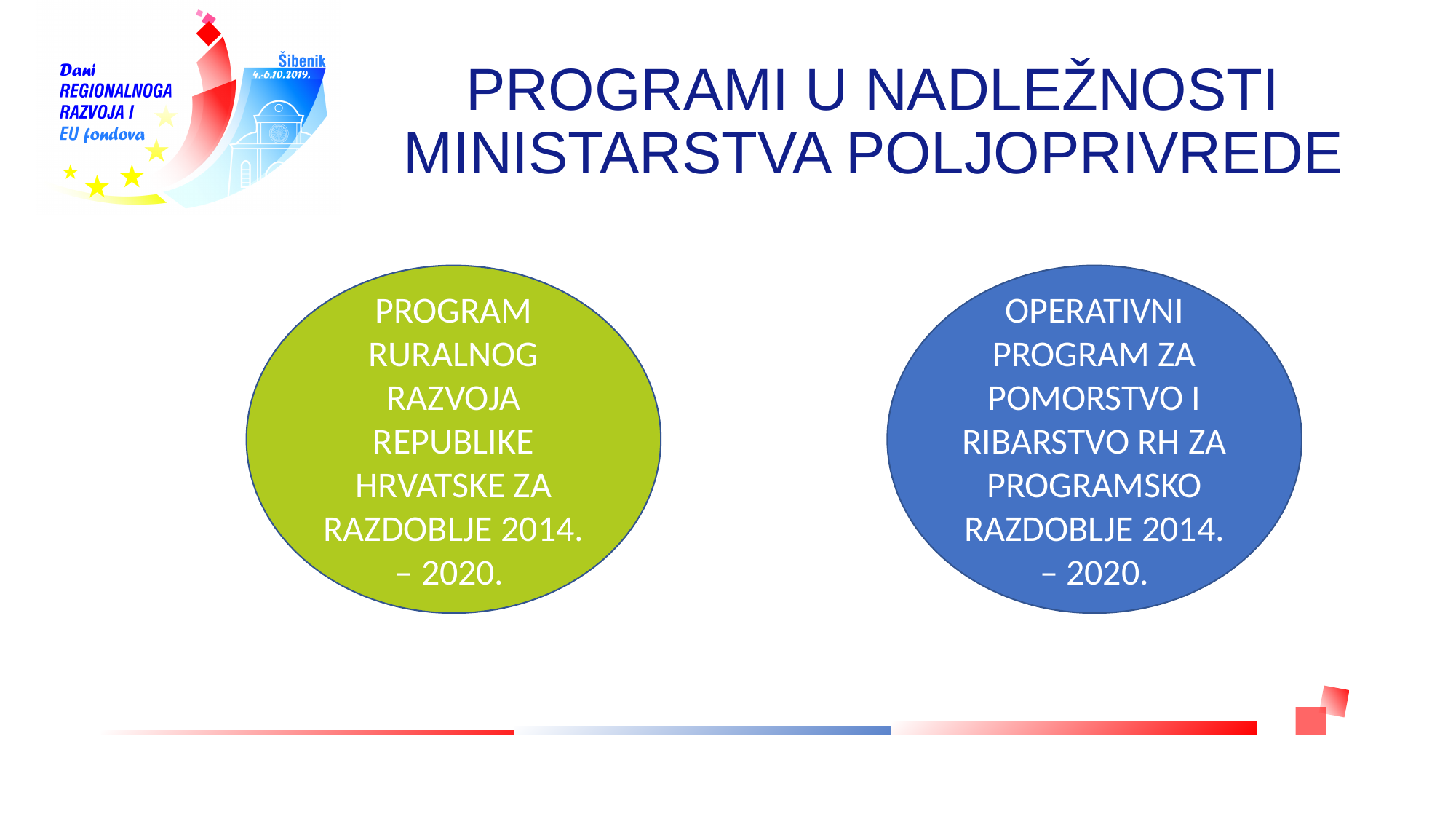

# PROGRAMI U NADLEŽNOSTI MINISTARSTVA POLJOPRIVREDE
PROGRAM RURALNOG RAZVOJA REPUBLIKE HRVATSKE ZA RAZDOBLJE 2014. – 2020.
OPERATIVNI PROGRAM ZA POMORSTVO I RIBARSTVO RH ZA PROGRAMSKO RAZDOBLJE 2014. – 2020.